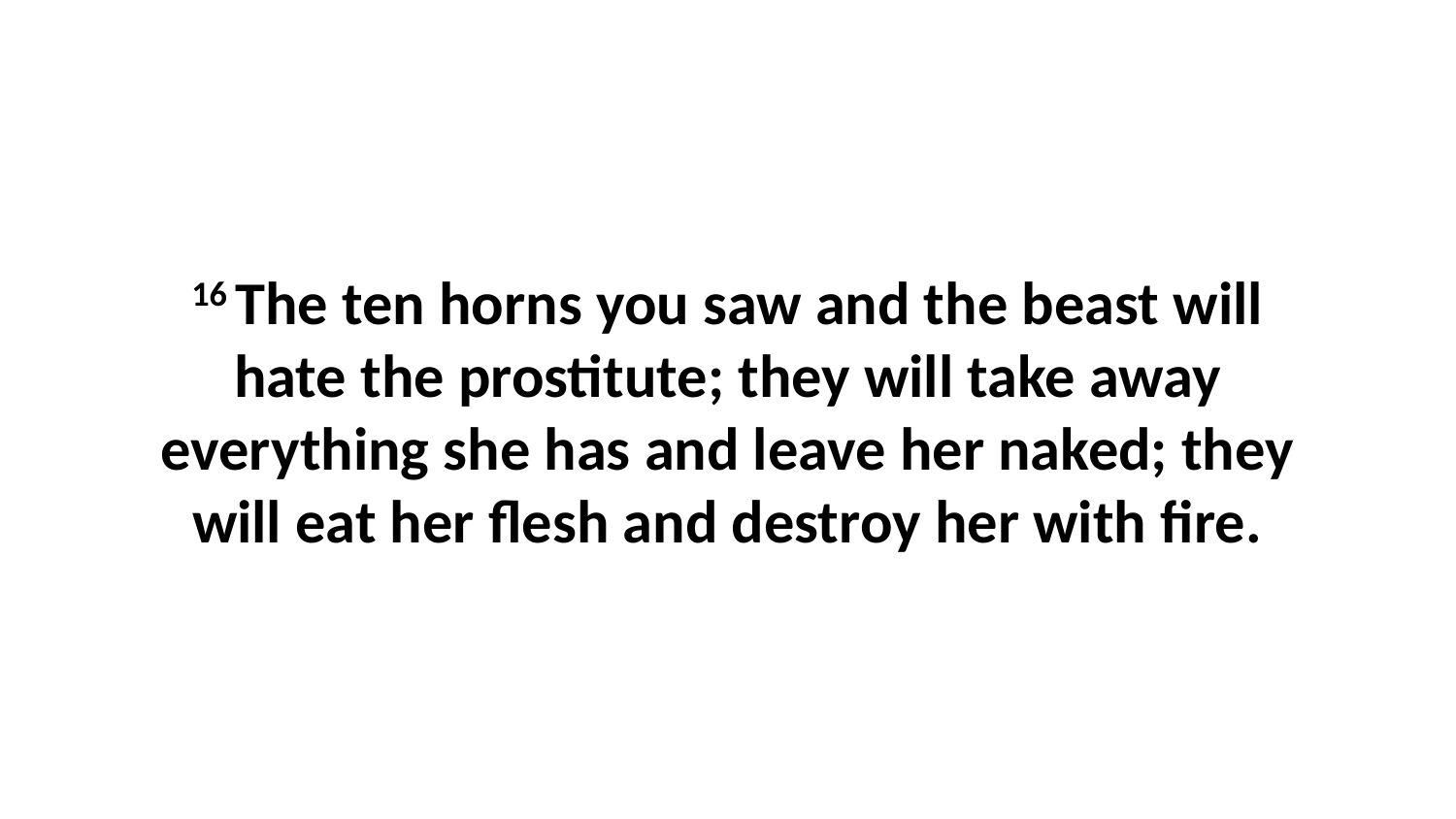

16 The ten horns you saw and the beast will hate the prostitute; they will take away everything she has and leave her naked; they will eat her flesh and destroy her with fire.